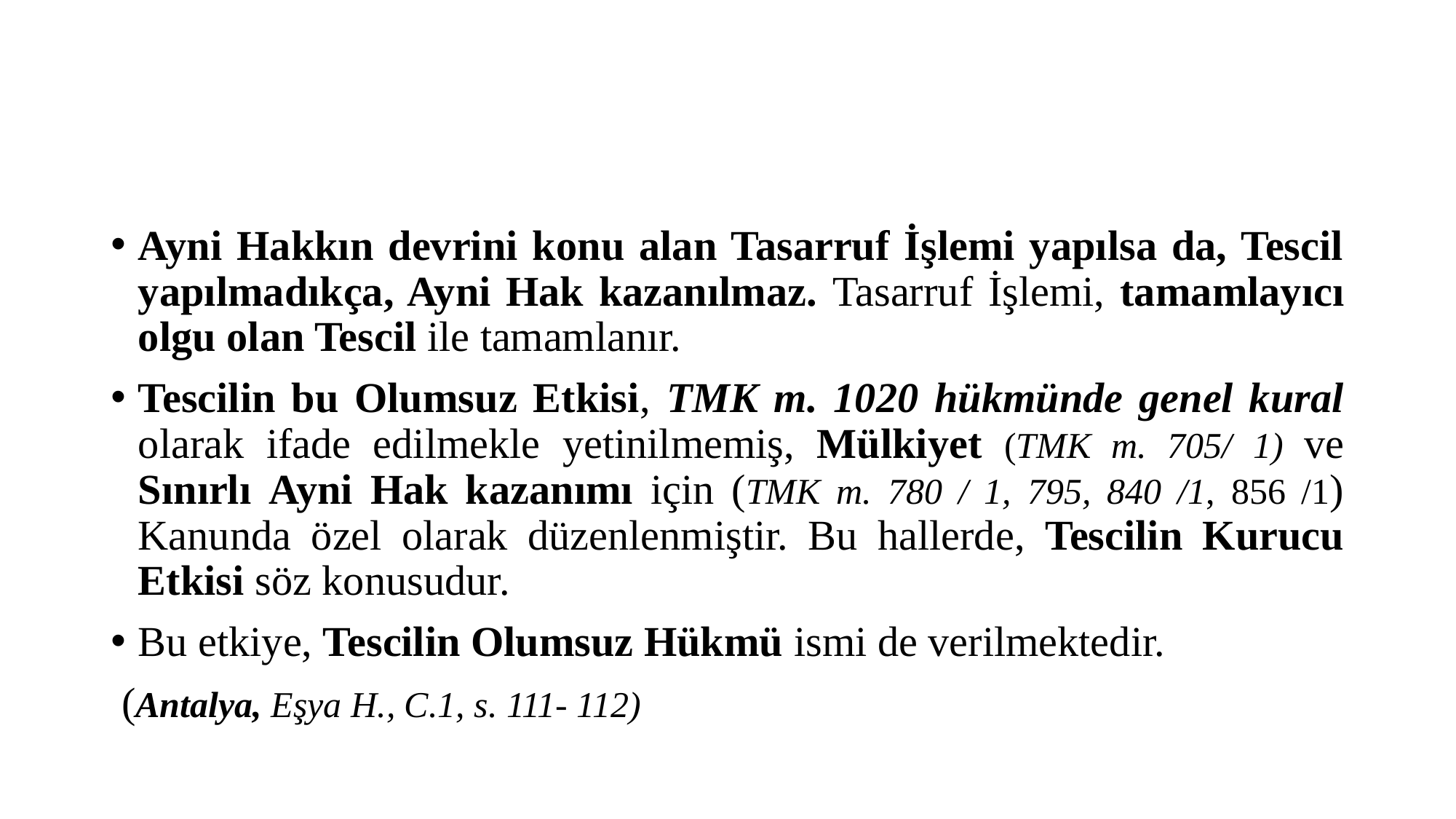

#
Ayni Hakkın devrini konu alan Tasarruf İşlemi yapılsa da, Tescil yapılmadıkça, Ayni Hak kazanılmaz. Tasarruf İşlemi, tamamlayıcı olgu olan Tescil ile tamamlanır.
Tescilin bu Olumsuz Etkisi, TMK m. 1020 hükmünde genel kural olarak ifade edilmekle yetinilmemiş, Mülkiyet (TMK m. 705/ 1) ve Sınırlı Ayni Hak kazanımı için (TMK m. 780 / 1, 795, 840 /1, 856 /1) Kanunda özel olarak düzenlenmiştir. Bu hallerde, Tescilin Kurucu Etkisi söz konusudur.
Bu etkiye, Tescilin Olumsuz Hükmü ismi de verilmektedir.
 (Antalya, Eşya H., C.1, s. 111- 112)